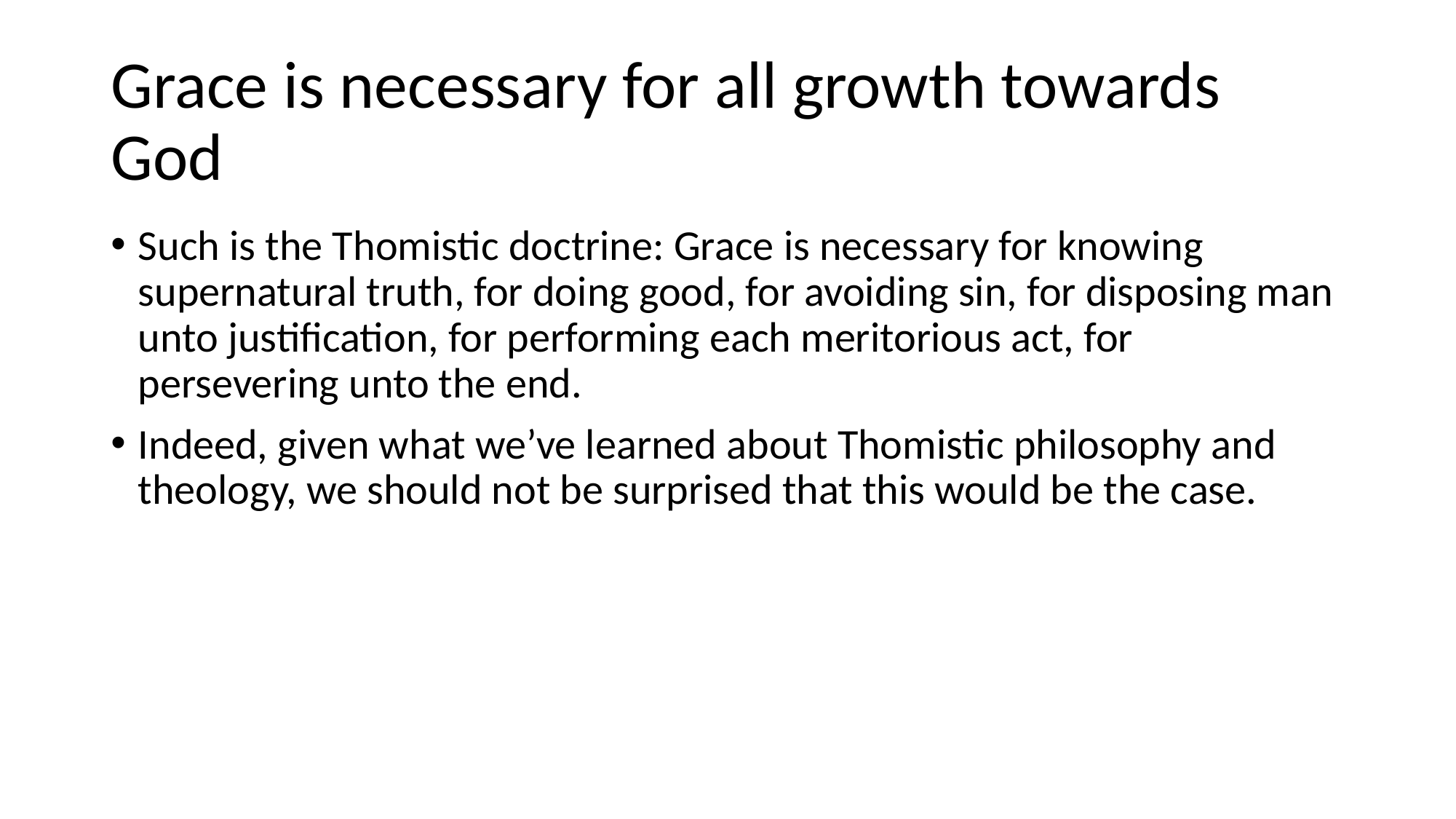

# Grace is necessary for all growth towards God
Such is the Thomistic doctrine: Grace is necessary for knowing supernatural truth, for doing good, for avoiding sin, for disposing man unto justification, for performing each meritorious act, for persevering unto the end.
Indeed, given what we’ve learned about Thomistic philosophy and theology, we should not be surprised that this would be the case.